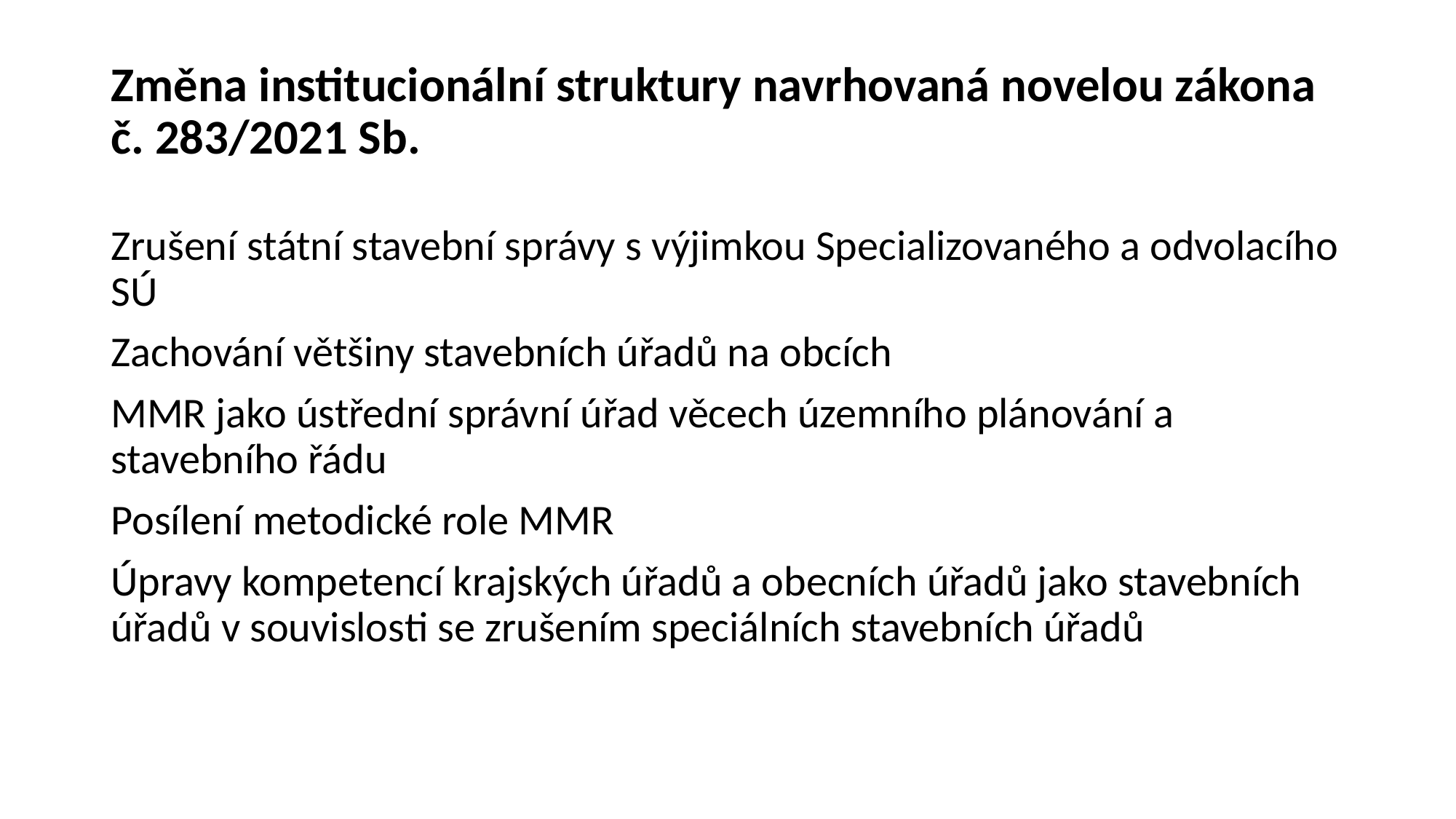

# Změna institucionální struktury navrhovaná novelou zákona č. 283/2021 Sb.
Zrušení státní stavební správy s výjimkou Specializovaného a odvolacího SÚ
Zachování většiny stavebních úřadů na obcích
MMR jako ústřední správní úřad věcech územního plánování a stavebního řádu
Posílení metodické role MMR
Úpravy kompetencí krajských úřadů a obecních úřadů jako stavebních úřadů v souvislosti se zrušením speciálních stavebních úřadů